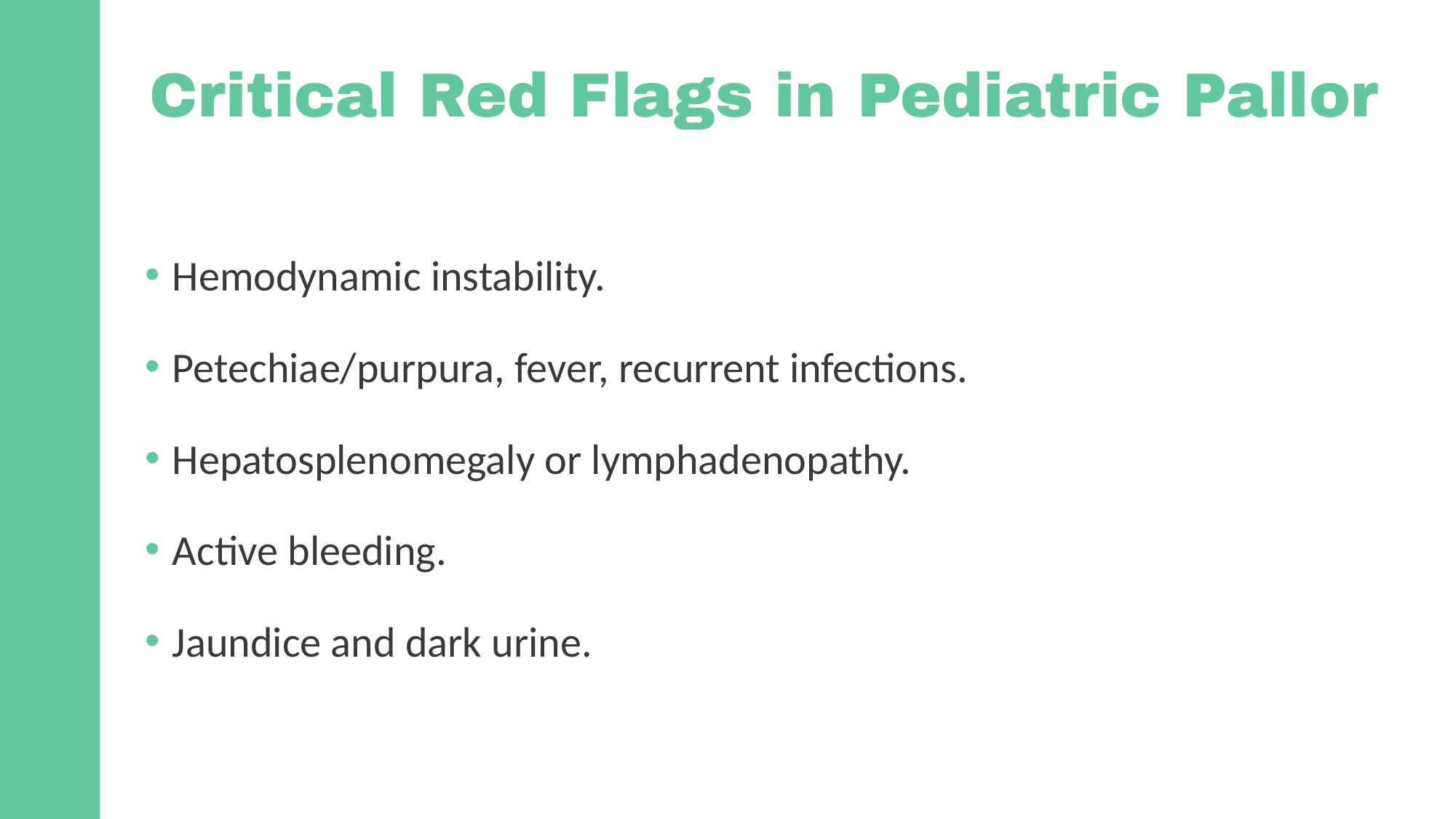

Critical Red Flags in Pediatric Pallor
Hemodynamic instability.
Petechiae/purpura, fever, recurrent infections.
Hepatosplenomegaly or lymphadenopathy.
Active bleeding.
Jaundice and dark urine.